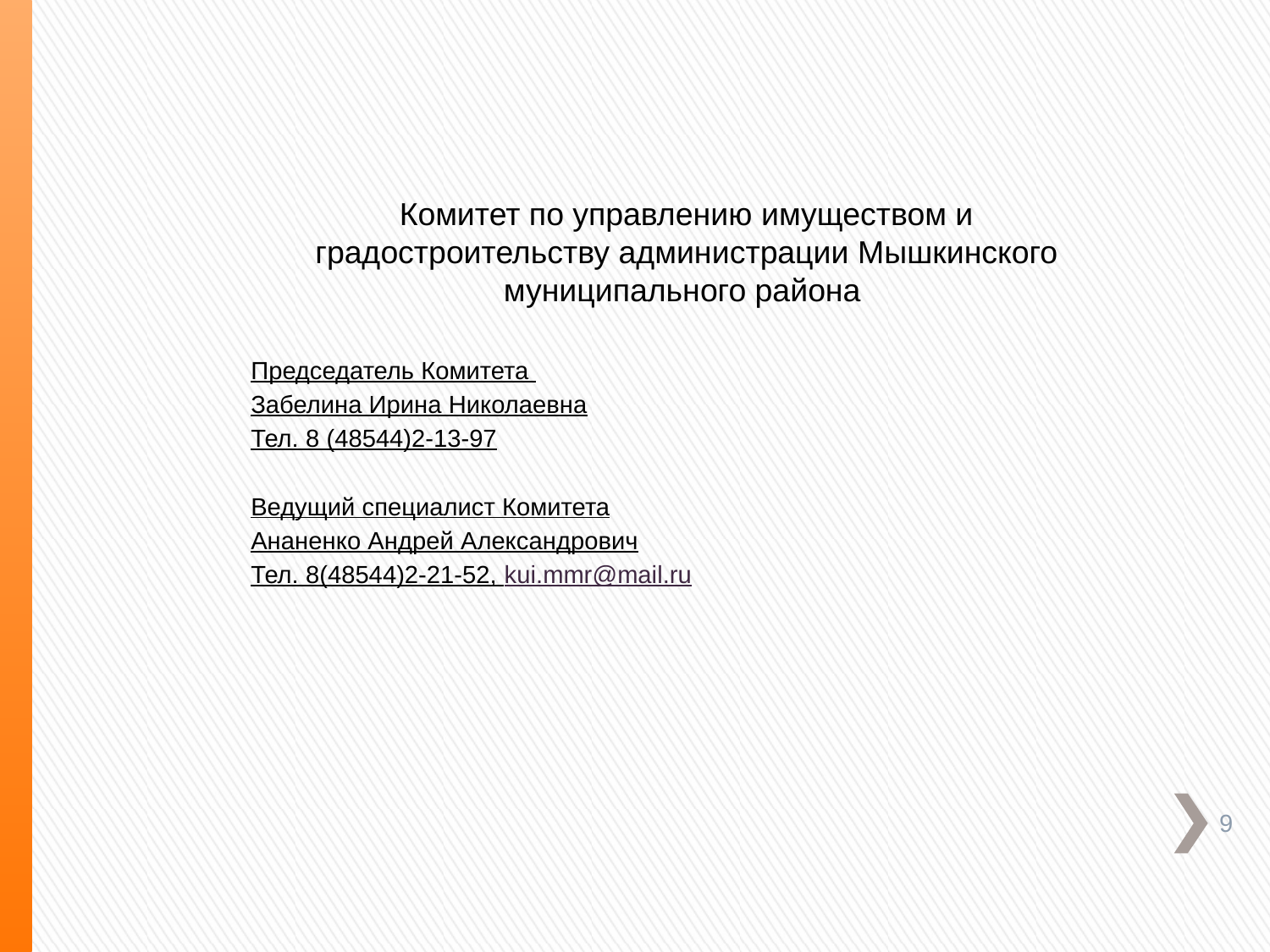

Комитет по управлению имуществом и градостроительству администрации Мышкинского муниципального района

Председатель Комитета
Забелина Ирина Николаевна
Тел. 8 (48544)2-13-97

Ведущий специалист Комитета
Ананенко Андрей Александрович
Тел. 8(48544)2-21-52, kui.mmr@mail.ru

9